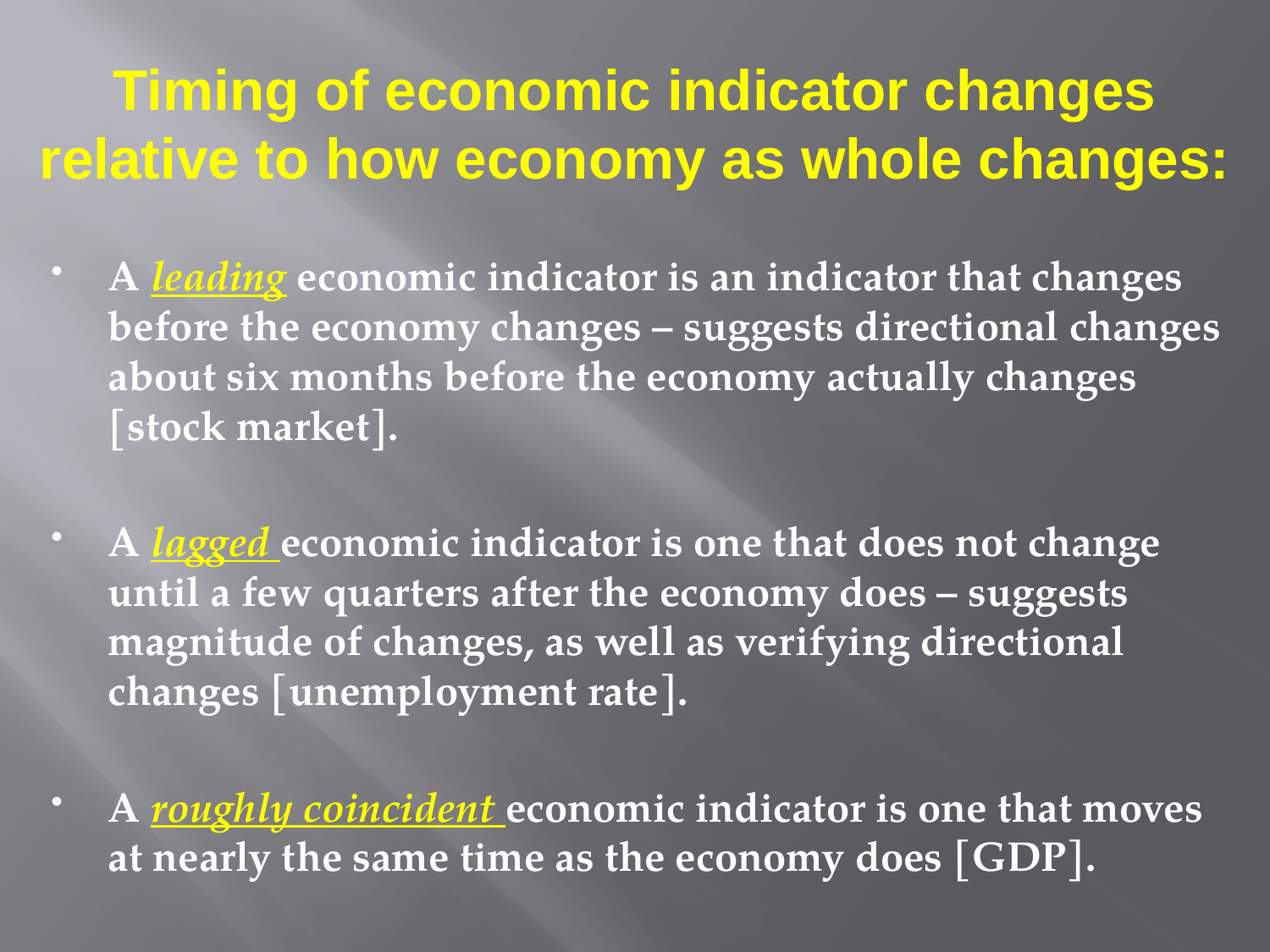

# Timing of economic indicator changes relative to how economy as whole changes:
A leading economic indicator is an indicator that changes before the economy changes – suggests directional changes about six months before the economy actually changes [stock market].

A lagged economic indicator is one that does not change until a few quarters after the economy does – suggests magnitude of changes, as well as verifying directional changes [unemployment rate].

A roughly coincident economic indicator is one that moves at nearly the same time as the economy does [GDP].